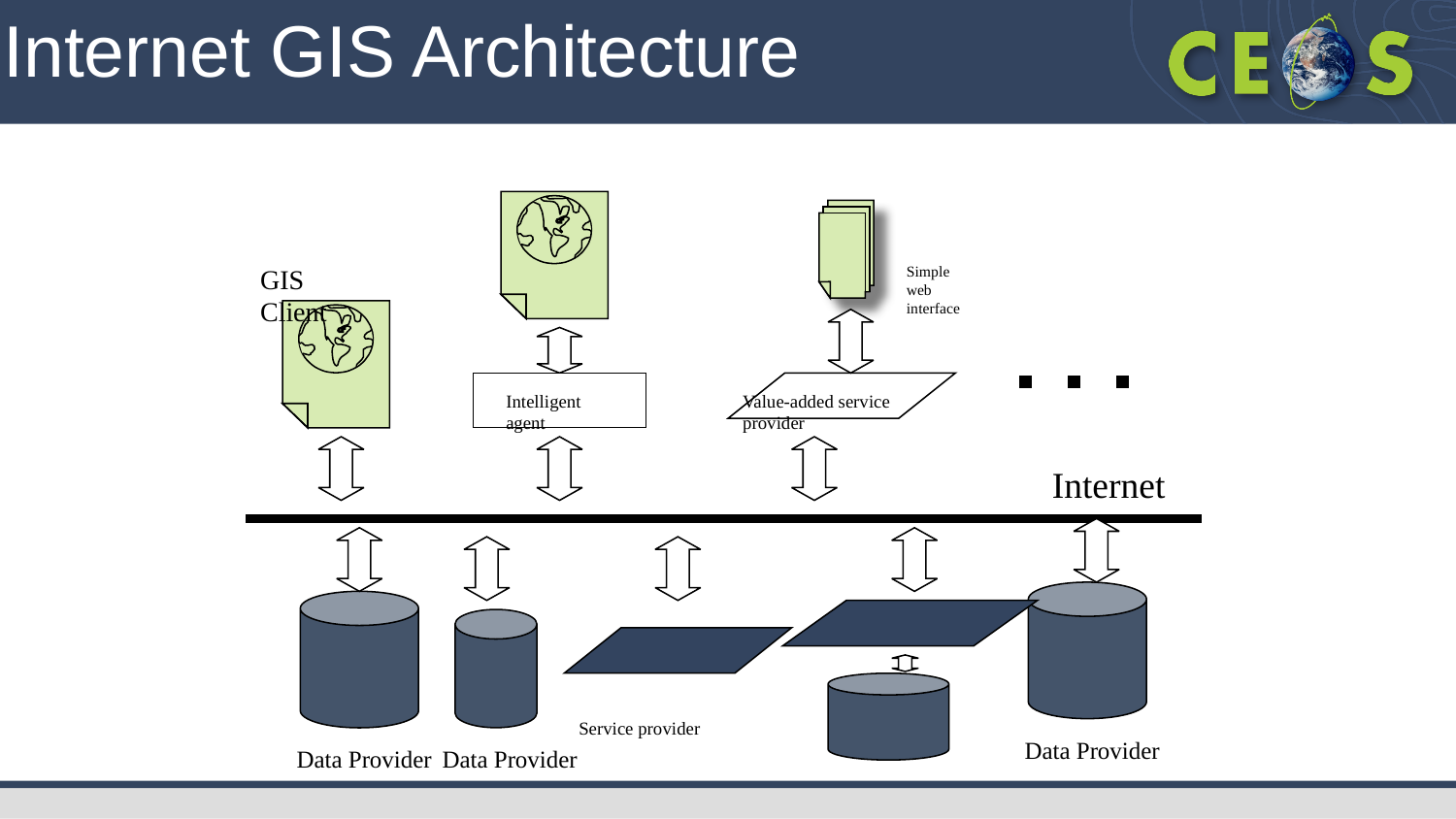

Internet GIS Architecture

GIS Client
Simple web interface

Intelligent agent
Value-added service provider

Internet

Service provider
Data Provider
Data Provider
Data Provider